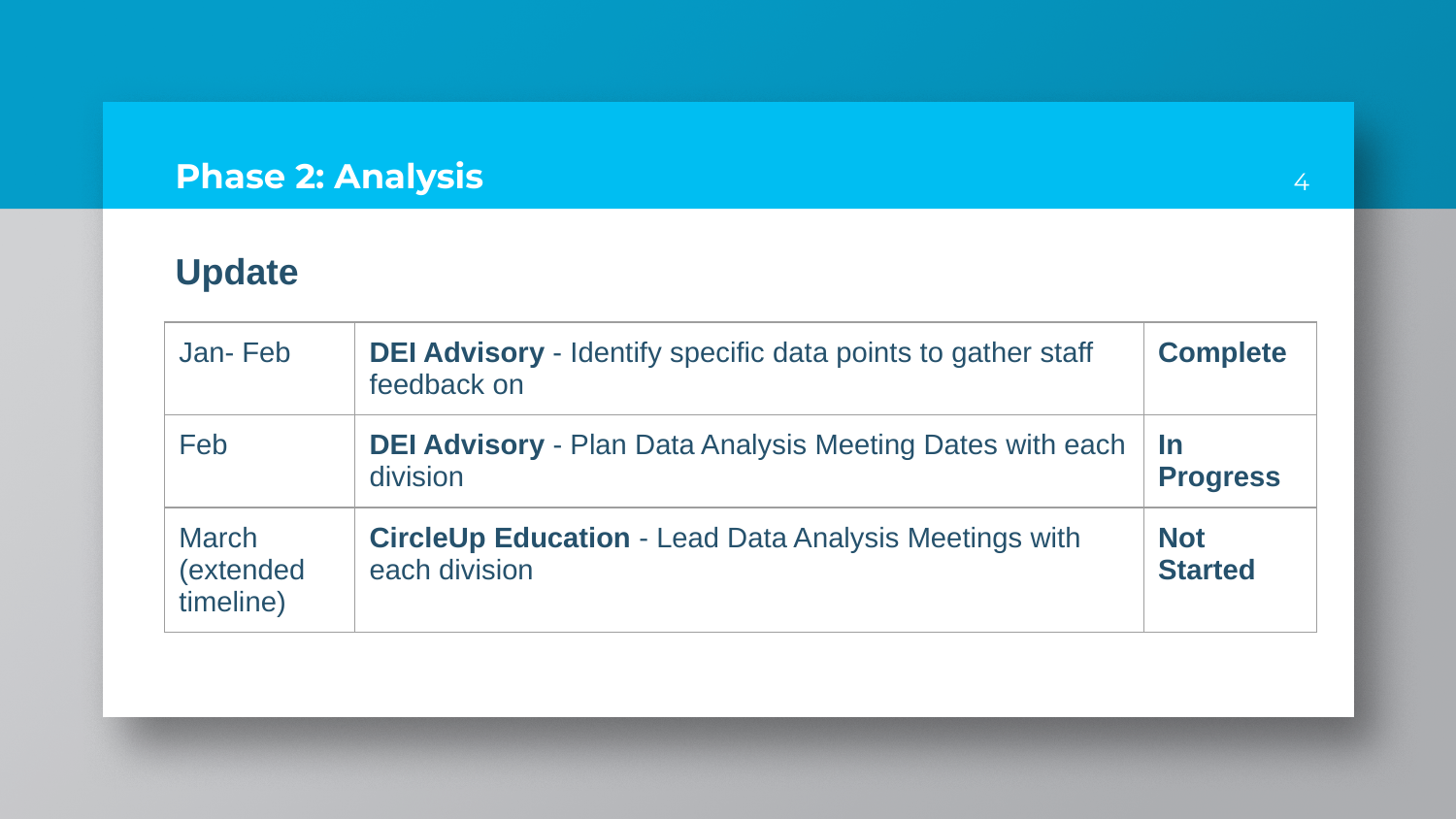

# Phase 2: Analysis
4
Update
| Jan- Feb | DEI Advisory - Identify specific data points to gather staff feedback on | Complete |
| --- | --- | --- |
| Feb | DEI Advisory - Plan Data Analysis Meeting Dates with each division | In Progress |
| March (extended timeline) | CircleUp Education - Lead Data Analysis Meetings with each division | Not Started |